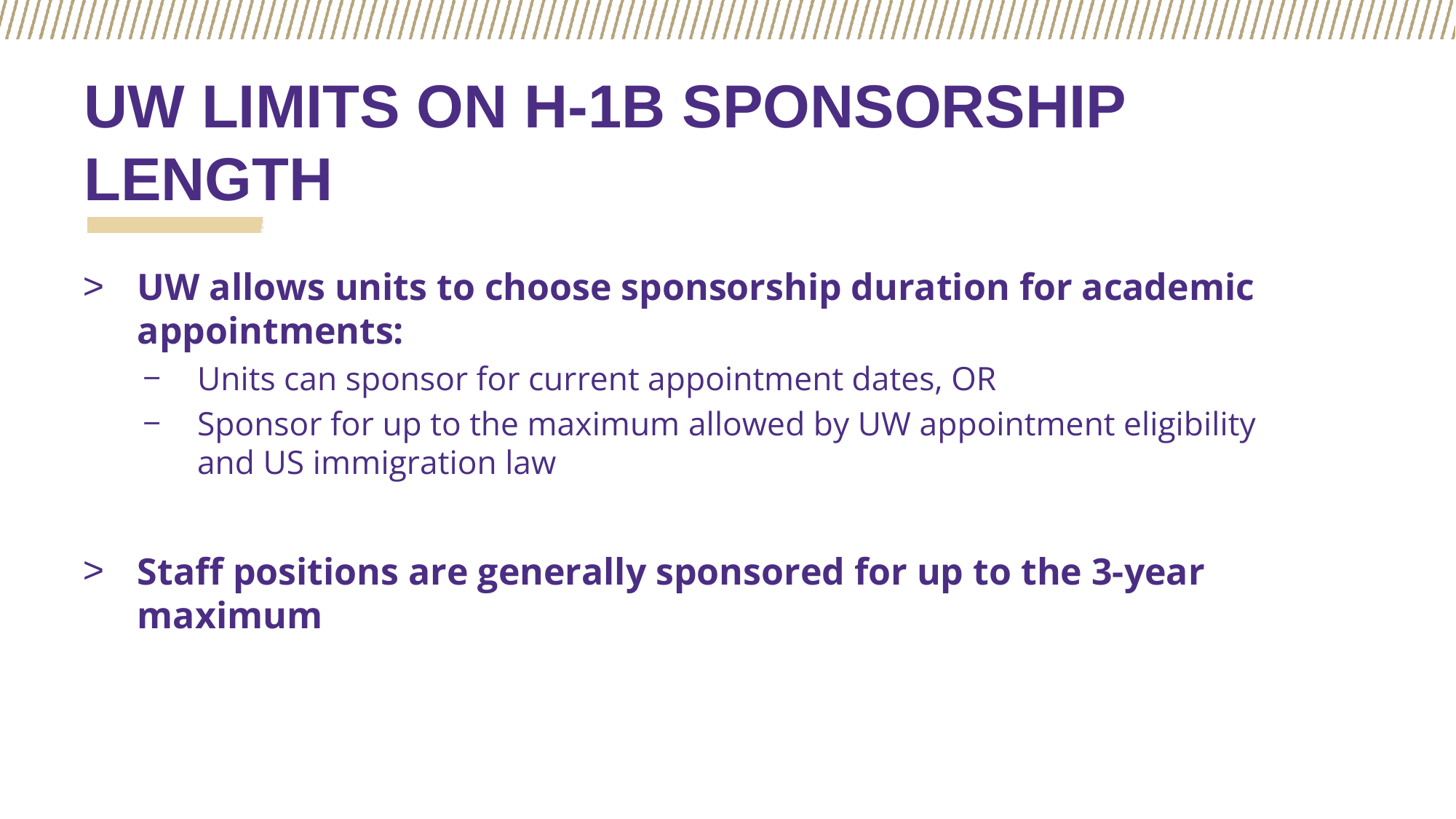

# UW LIMITS ON H-1B SPONSORSHIP LENGTH
UW allows units to choose sponsorship duration for academic appointments:
Units can sponsor for current appointment dates, OR
Sponsor for up to the maximum allowed by UW appointment eligibility and US immigration law

Staff positions are generally sponsored for up to the 3-year maximum